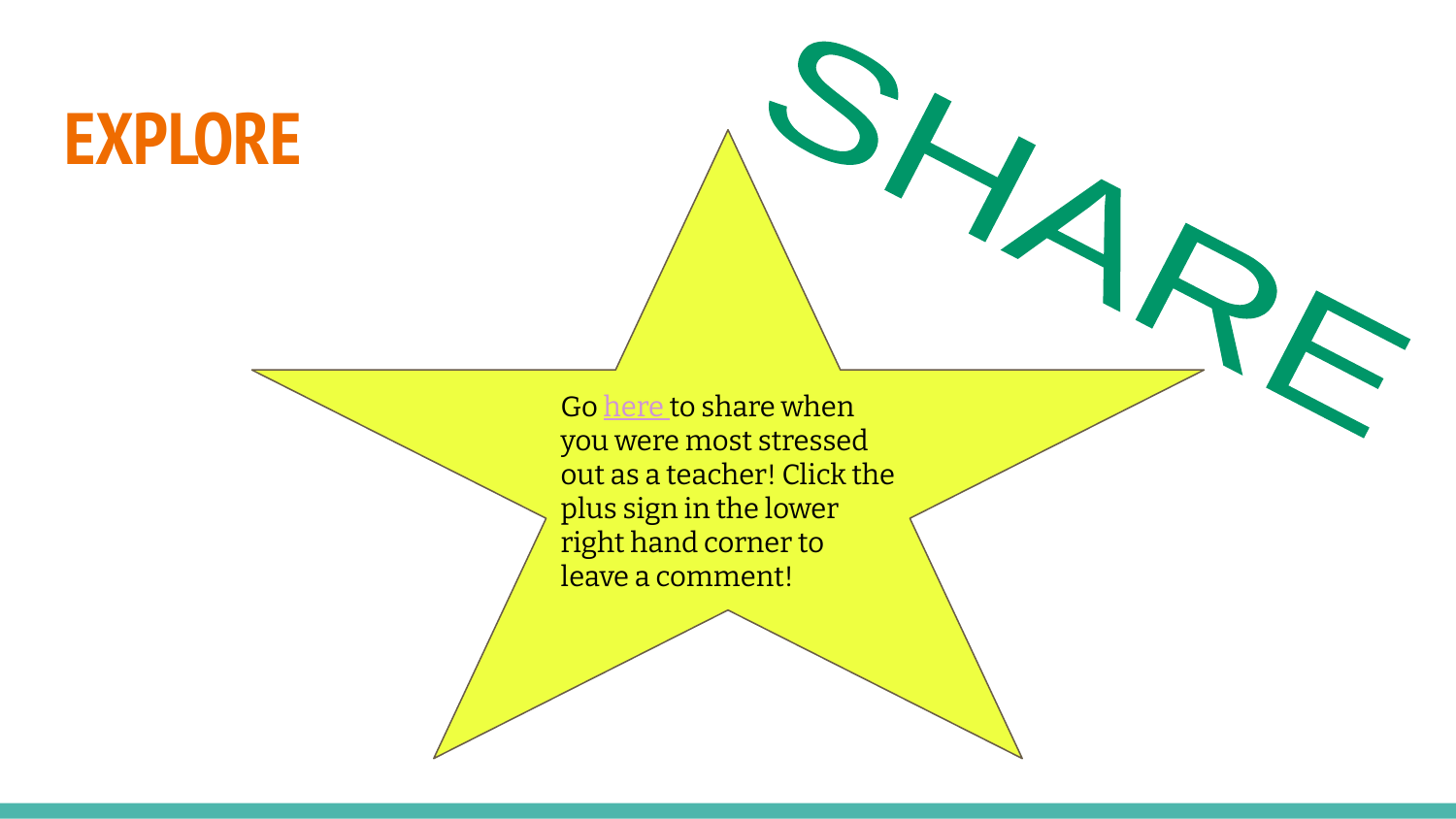

# EXPLORE
Go here to share when you were most stressed out as a teacher! Click the plus sign in the lower right hand corner to leave a comment!
SHARE